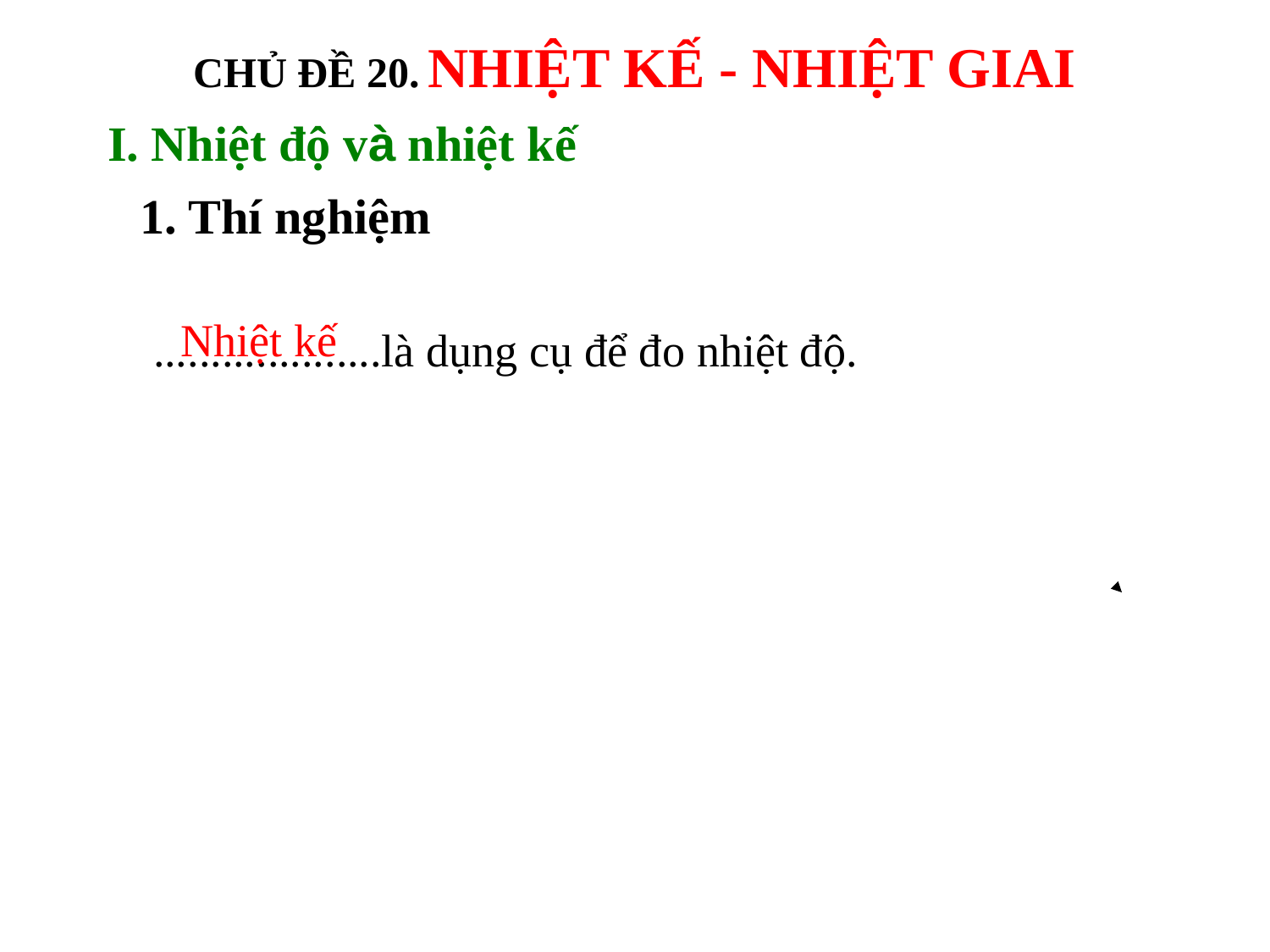

CHỦ ĐỀ 20. NHIỆT KẾ - NHIỆT GIAI
I. Nhiệt độ và nhiệt kế
1. Thí nghiệm
Nhiệt kế
....................là dụng cụ để đo nhiệt độ.